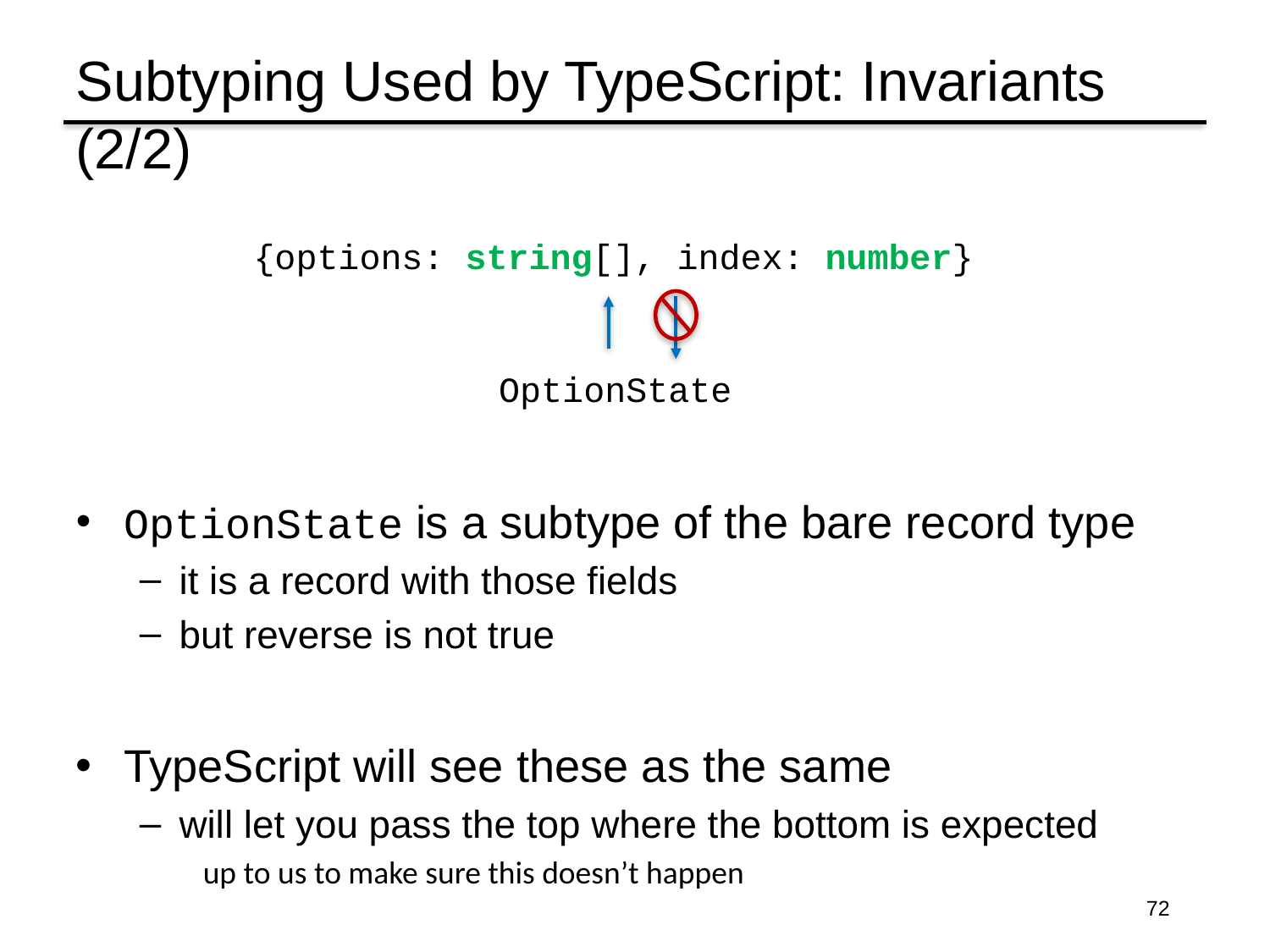

# Subtyping Used by TypeScript: Invariants (2/2)

OptionState is a subtype of the bare record type
it is a record with those fields
but reverse is not true

TypeScript will see these as the same
will let you pass the top where the bottom is expected
up to us to make sure this doesn’t happen
{options: string[], index: number}

OptionState
72